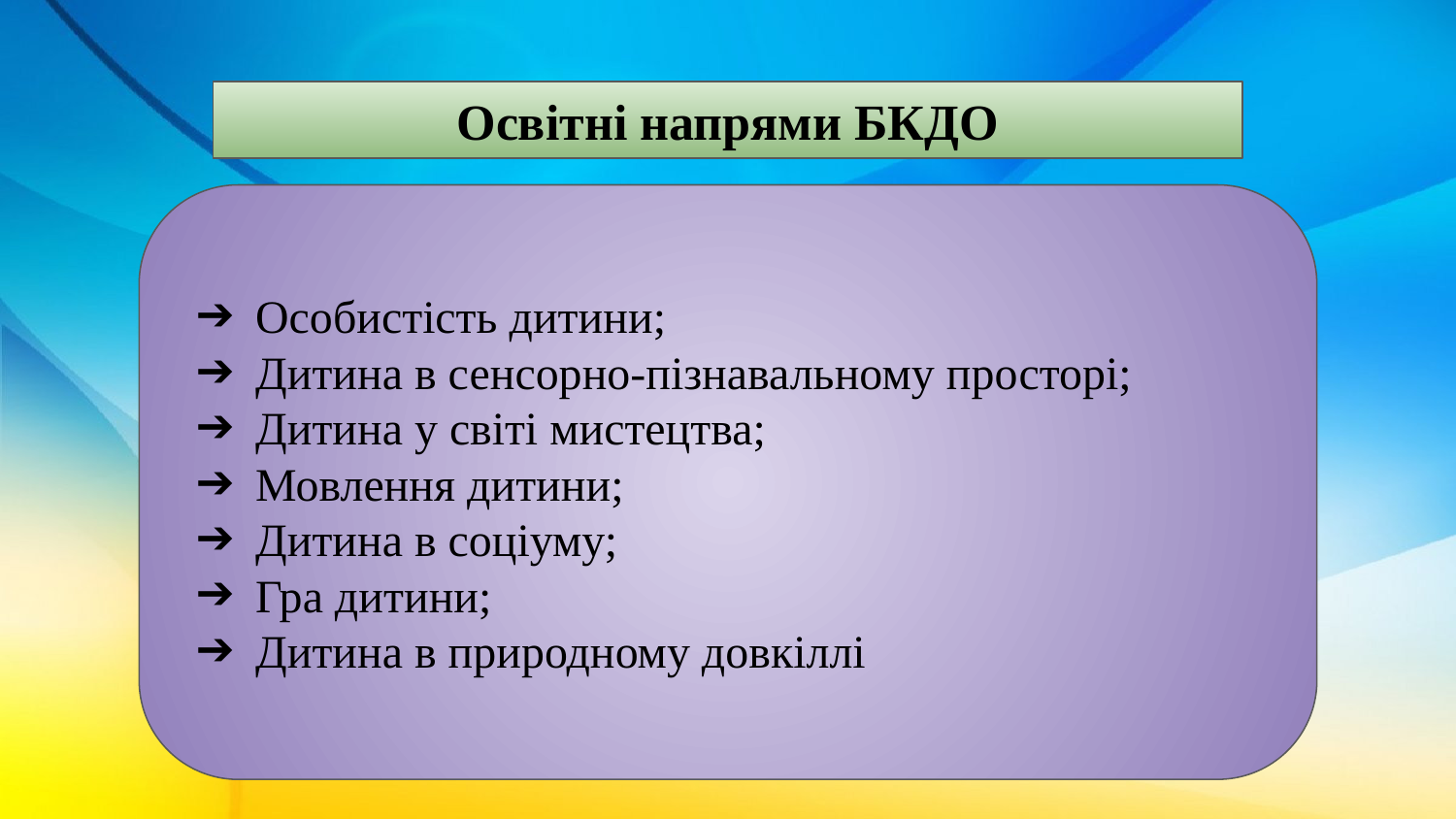

Освітні напрями БКДО
Особистість дитини;
Дитина в сенсорно-пізнавальному просторі;
Дитина у світі мистецтва;
Мовлення дитини;
Дитина в соціуму;
Гра дитини;
Дитина в природному довкіллі